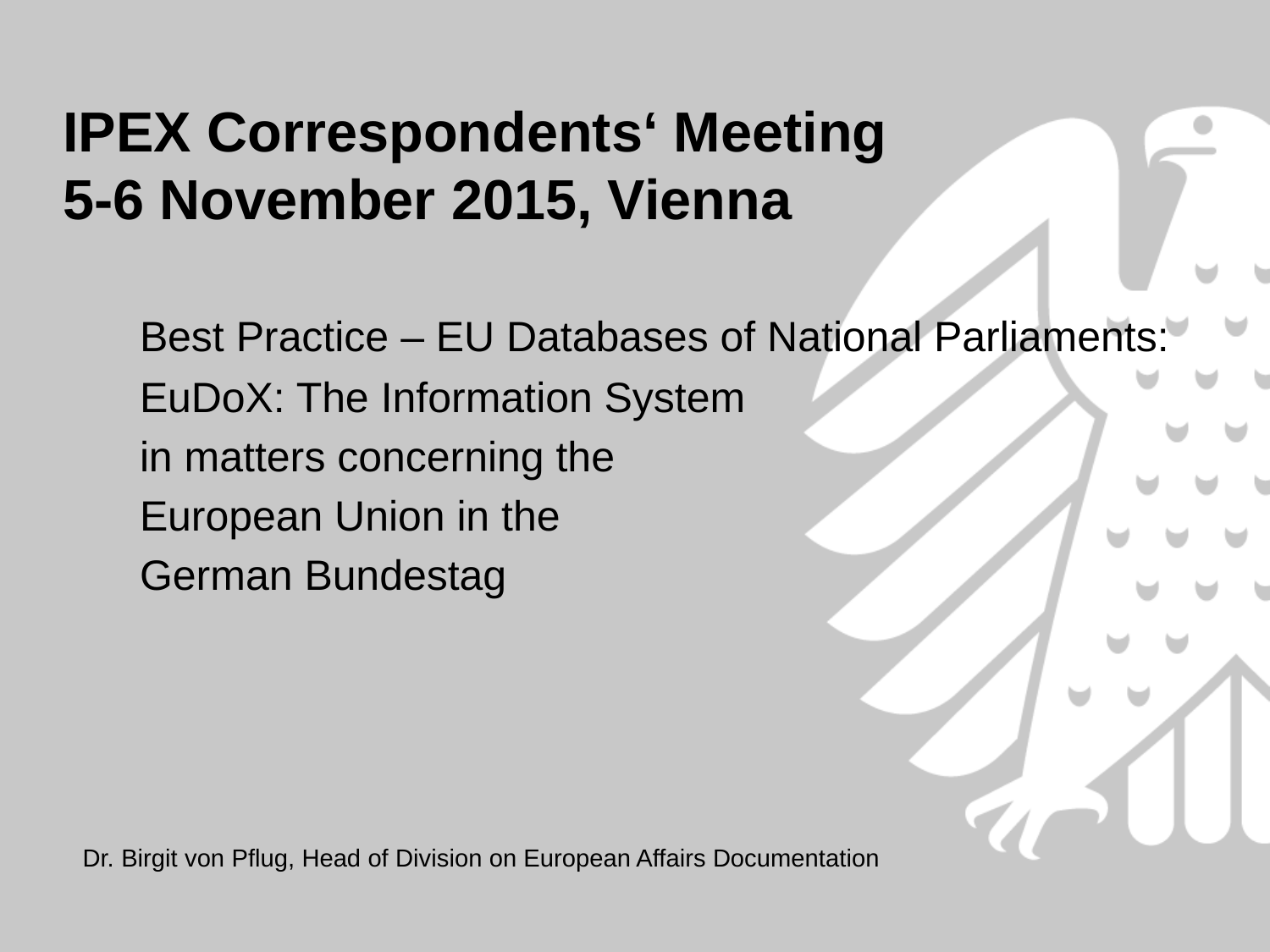

# IPEX Correspondents‘ Meeting 5-6 November 2015, Vienna
	Best Practice – EU Databases of National Parliaments:
	EuDoX: The Information System
	in matters concerning the
	European Union in the
	German Bundestag

Dr. Birgit von Pflug, Head of Division on European Affairs Documentation